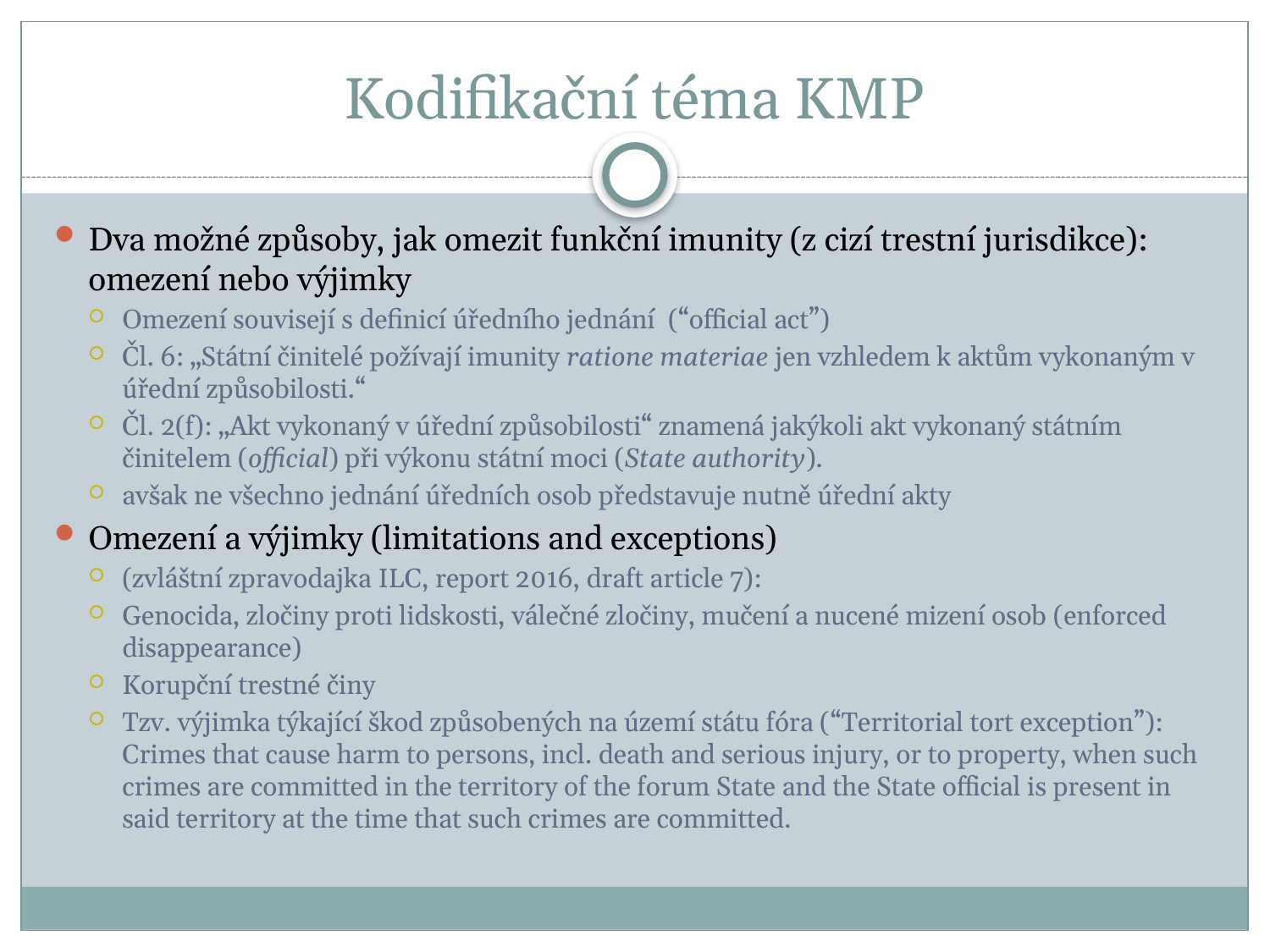

# Kodifikační téma KMP
Dva možné způsoby, jak omezit funkční imunity (z cizí trestní jurisdikce): omezení nebo výjimky
Omezení souvisejí s definicí úředního jednání  (“official act”)
Čl. 6: „Státní činitelé požívají imunity ratione materiae jen vzhledem k aktům vykonaným v úřední způsobilosti.“
Čl. 2(f): „Akt vykonaný v úřední způsobilosti“ znamená jakýkoli akt vykonaný státním činitelem (official) při výkonu státní moci (State authority).
avšak ne všechno jednání úředních osob představuje nutně úřední akty
Omezení a výjimky (limitations and exceptions)
(zvláštní zpravodajka ILC, report 2016, draft article 7):
Genocida, zločiny proti lidskosti, válečné zločiny, mučení a nucené mizení osob (enforced disappearance)
Korupční trestné činy
Tzv. výjimka týkající škod způsobených na území státu fóra (“Territorial tort exception”): Crimes that cause harm to persons, incl. death and serious injury, or to property, when such crimes are committed in the territory of the forum State and the State official is present in said territory at the time that such crimes are committed.